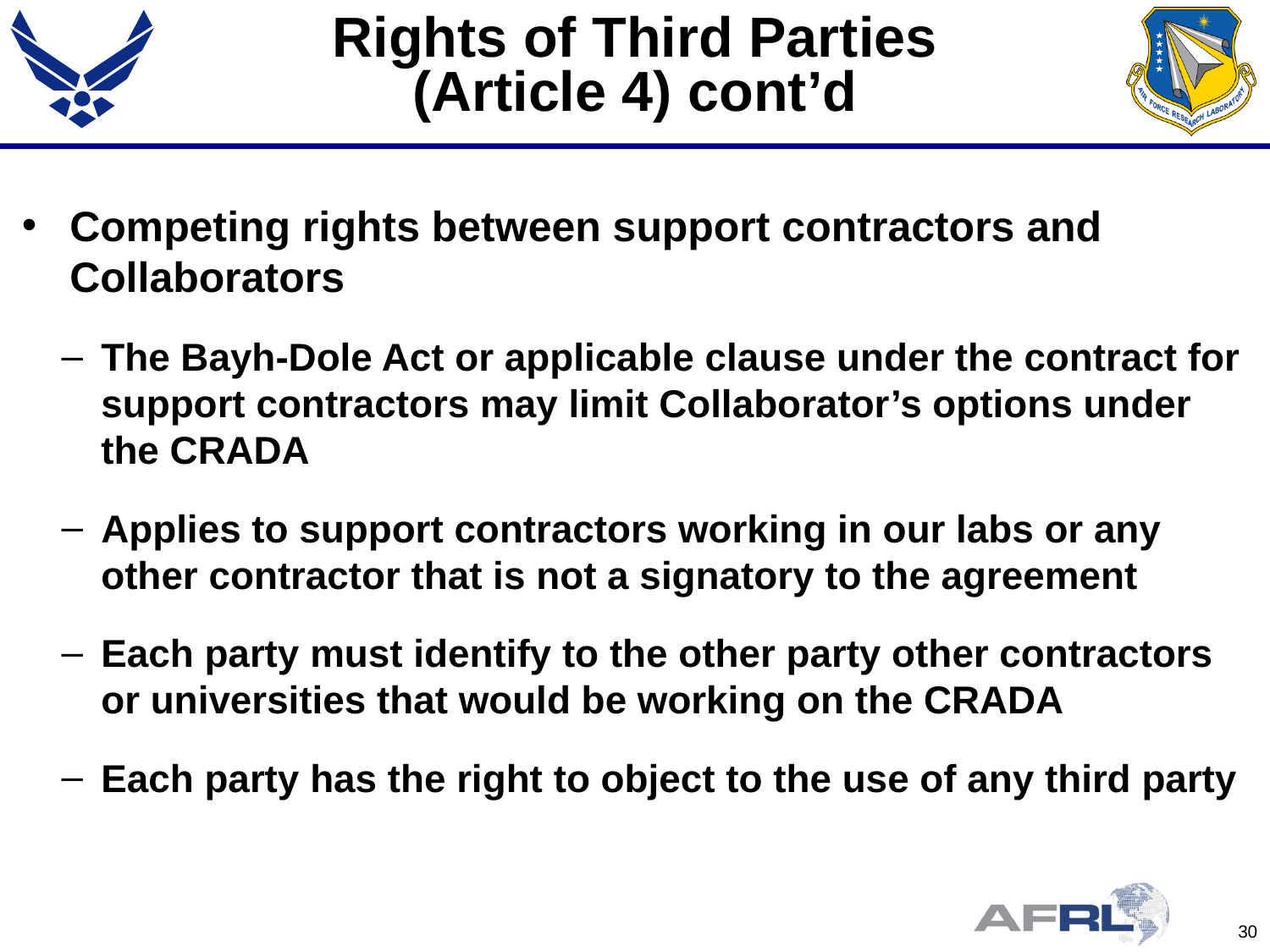

# Rights of Third Parties (Article 4) cont’d
Competing rights between support contractors and Collaborators
The Bayh-Dole Act or applicable clause under the contract for support contractors may limit Collaborator’s options under the CRADA
Applies to support contractors working in our labs or any other contractor that is not a signatory to the agreement
Each party must identify to the other party other contractors or universities that would be working on the CRADA
Each party has the right to object to the use of any third party